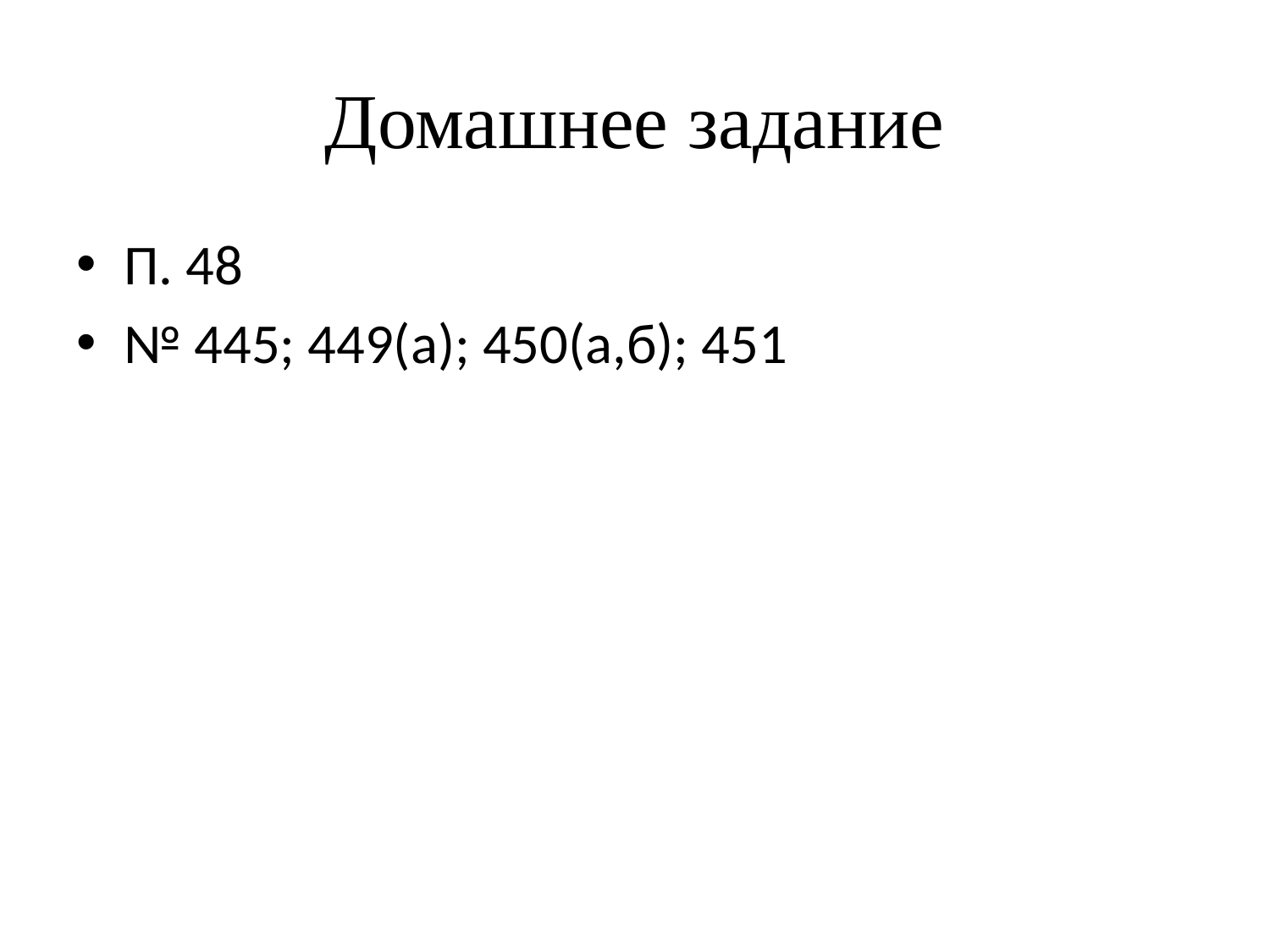

# Домашнее задание
П. 48
№ 445; 449(а); 450(а,б); 451